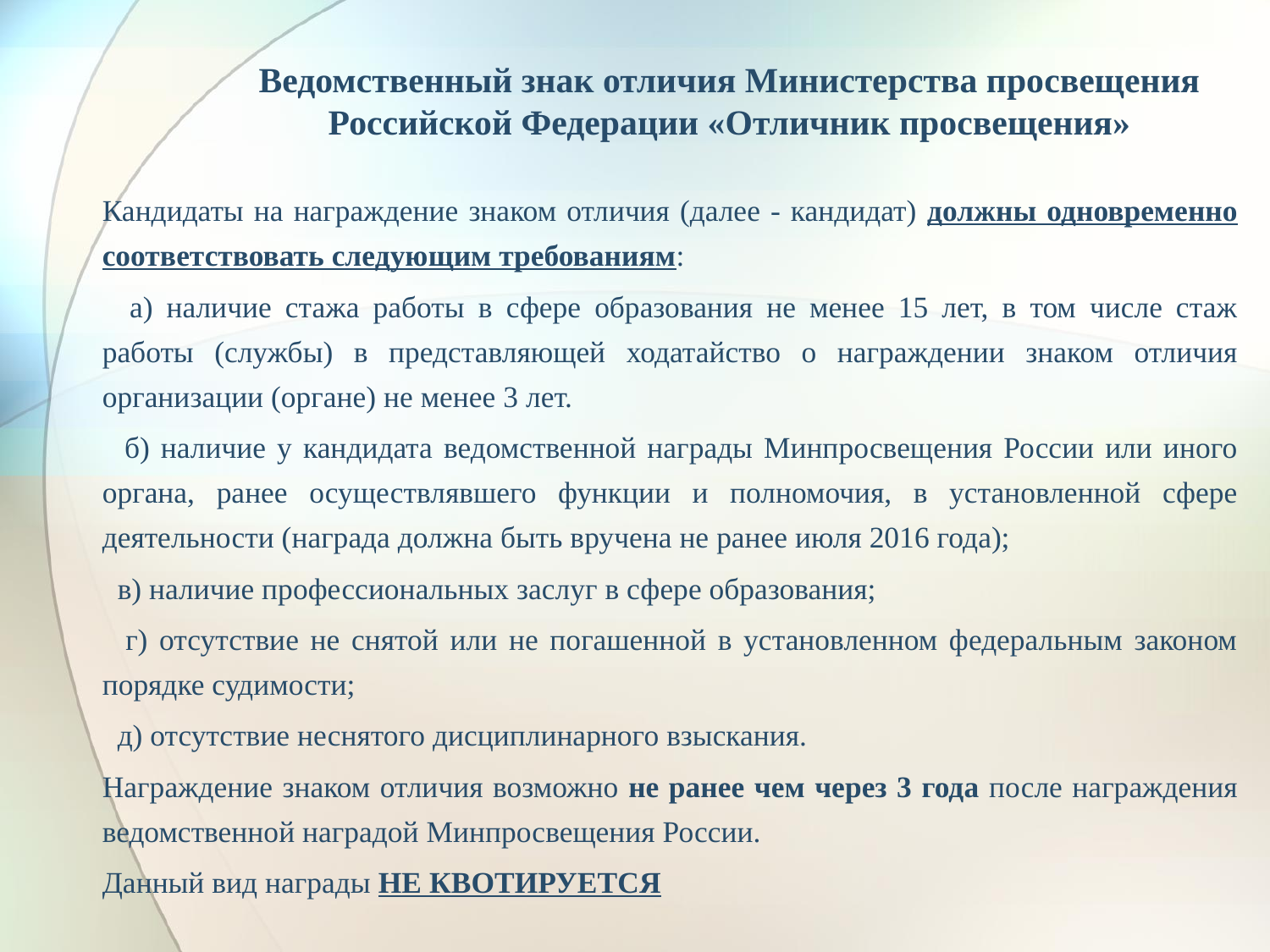

# Ведомственный знак отличия Министерства просвещения Российской Федерации «Отличник просвещения»
Кандидаты на награждение знаком отличия (далее - кандидат) должны одновременно соответствовать следующим требованиям:
  а) наличие стажа работы в сфере образования не менее 15 лет, в том числе стаж работы (службы) в представляющей ходатайство о награждении знаком отличия организации (органе) не менее 3 лет.
  б) наличие у кандидата ведомственной награды Минпросвещения России или иного органа, ранее осуществлявшего функции и полномочия, в установленной сфере деятельности (награда должна быть вручена не ранее июля 2016 года);
  в) наличие профессиональных заслуг в сфере образования;
  г) отсутствие не снятой или не погашенной в установленном федеральным законом порядке судимости;
  д) отсутствие неснятого дисциплинарного взыскания.
Награждение знаком отличия возможно не ранее чем через 3 года после награждения ведомственной наградой Минпросвещения России.
Данный вид награды НЕ КВОТИРУЕТСЯ